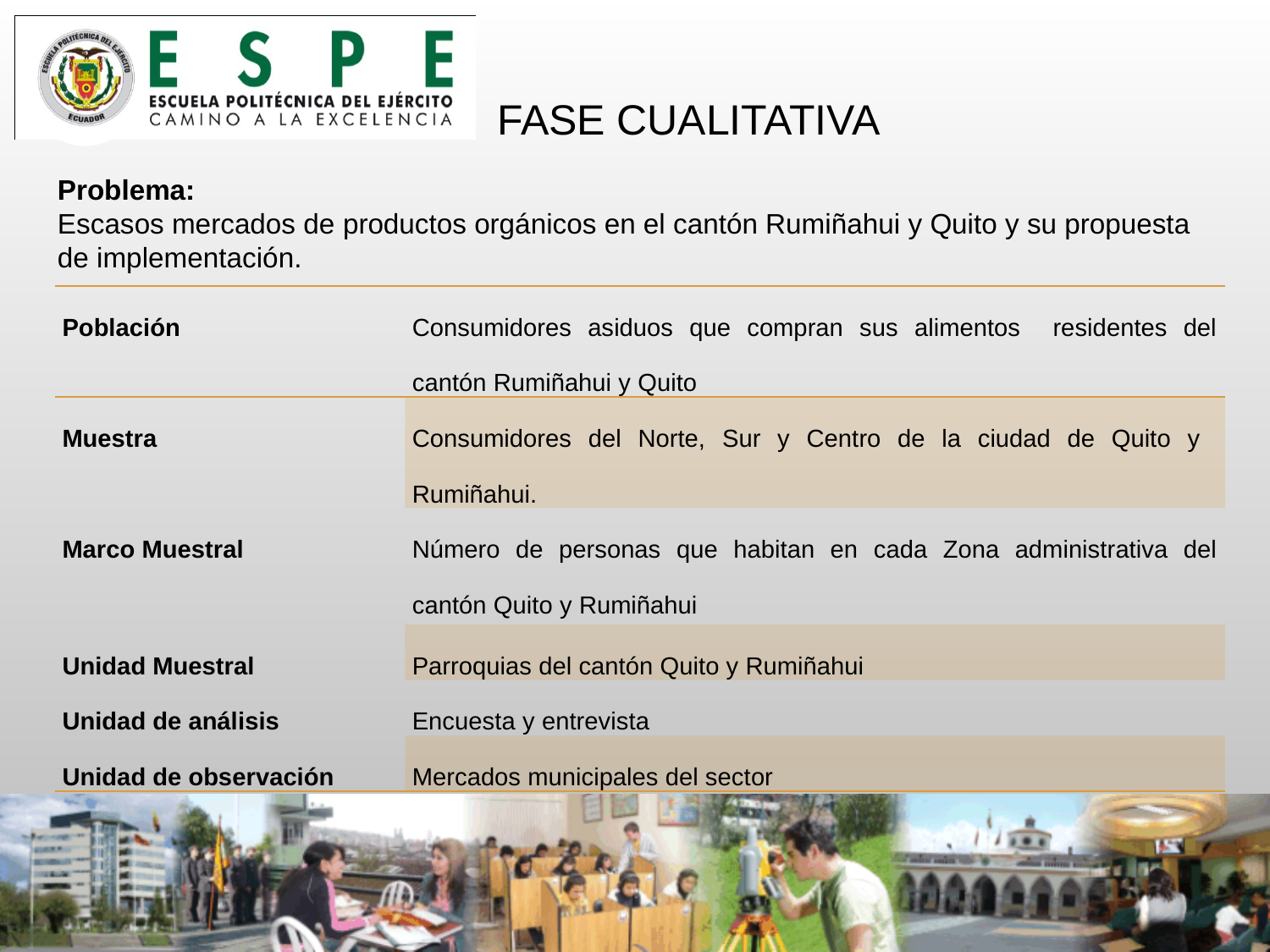

FASE CUALITATIVA
Problema:
Escasos mercados de productos orgánicos en el cantón Rumiñahui y Quito y su propuesta de implementación.

| Población | Consumidores asiduos que compran sus alimentos residentes del cantón Rumiñahui y Quito |
| --- | --- |
| Muestra | Consumidores del Norte, Sur y Centro de la ciudad de Quito y Rumiñahui. |
| Marco Muestral | Número de personas que habitan en cada Zona administrativa del cantón Quito y Rumiñahui |
| Unidad Muestral | Parroquias del cantón Quito y Rumiñahui |
| Unidad de análisis | Encuesta y entrevista |
| Unidad de observación | Mercados municipales del sector |